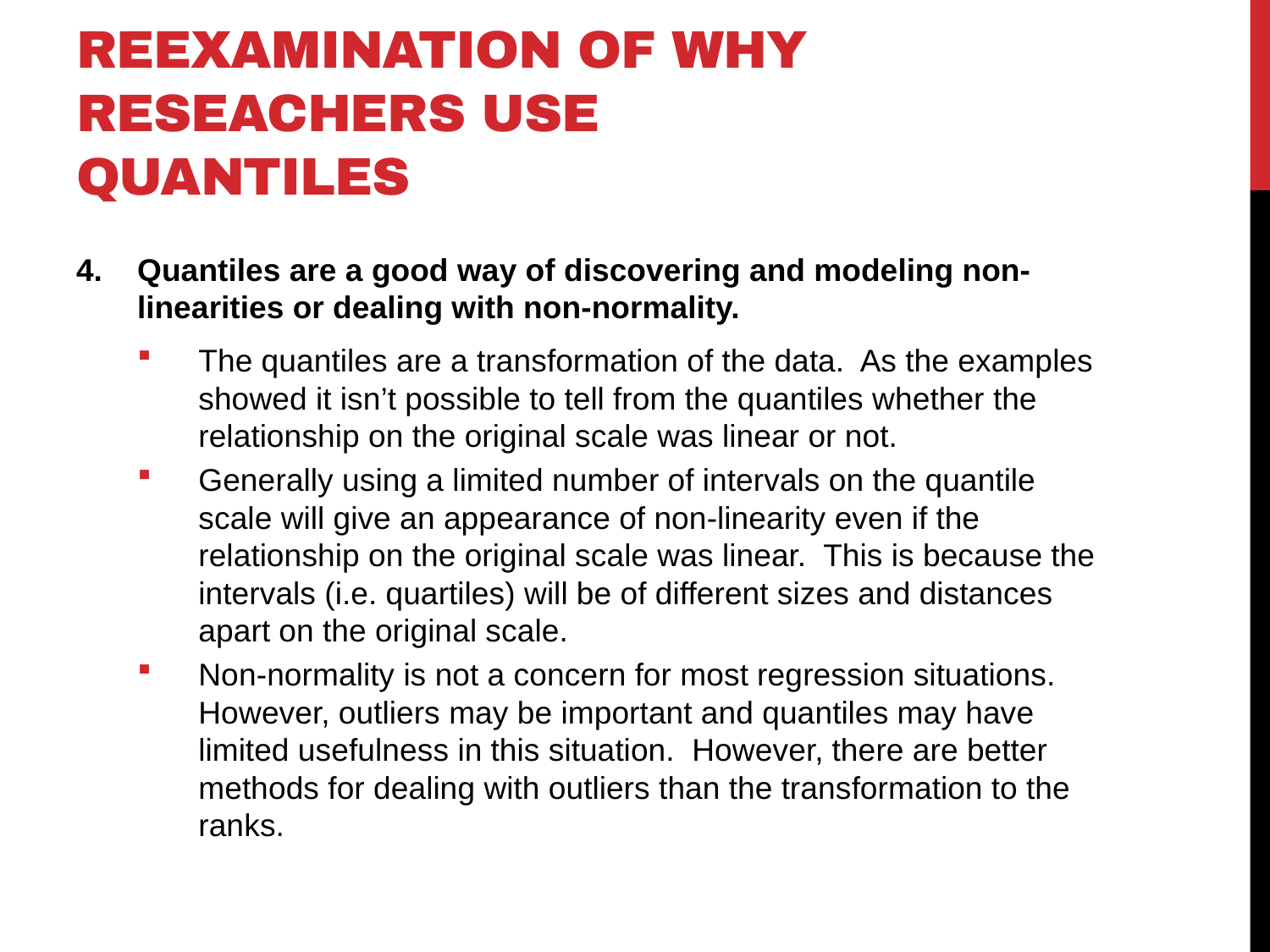

# Reexamination of Why reseachers use Quantiles
Quantiles are a good way of discovering and modeling non-linearities or dealing with non-normality.
The quantiles are a transformation of the data.  As the examples showed it isn’t possible to tell from the quantiles whether the relationship on the original scale was linear or not.
Generally using a limited number of intervals on the quantile scale will give an appearance of non-linearity even if the relationship on the original scale was linear.  This is because the intervals (i.e. quartiles) will be of different sizes and distances apart on the original scale.
Non-normality is not a concern for most regression situations.  However, outliers may be important and quantiles may have limited usefulness in this situation.  However, there are better methods for dealing with outliers than the transformation to the ranks.